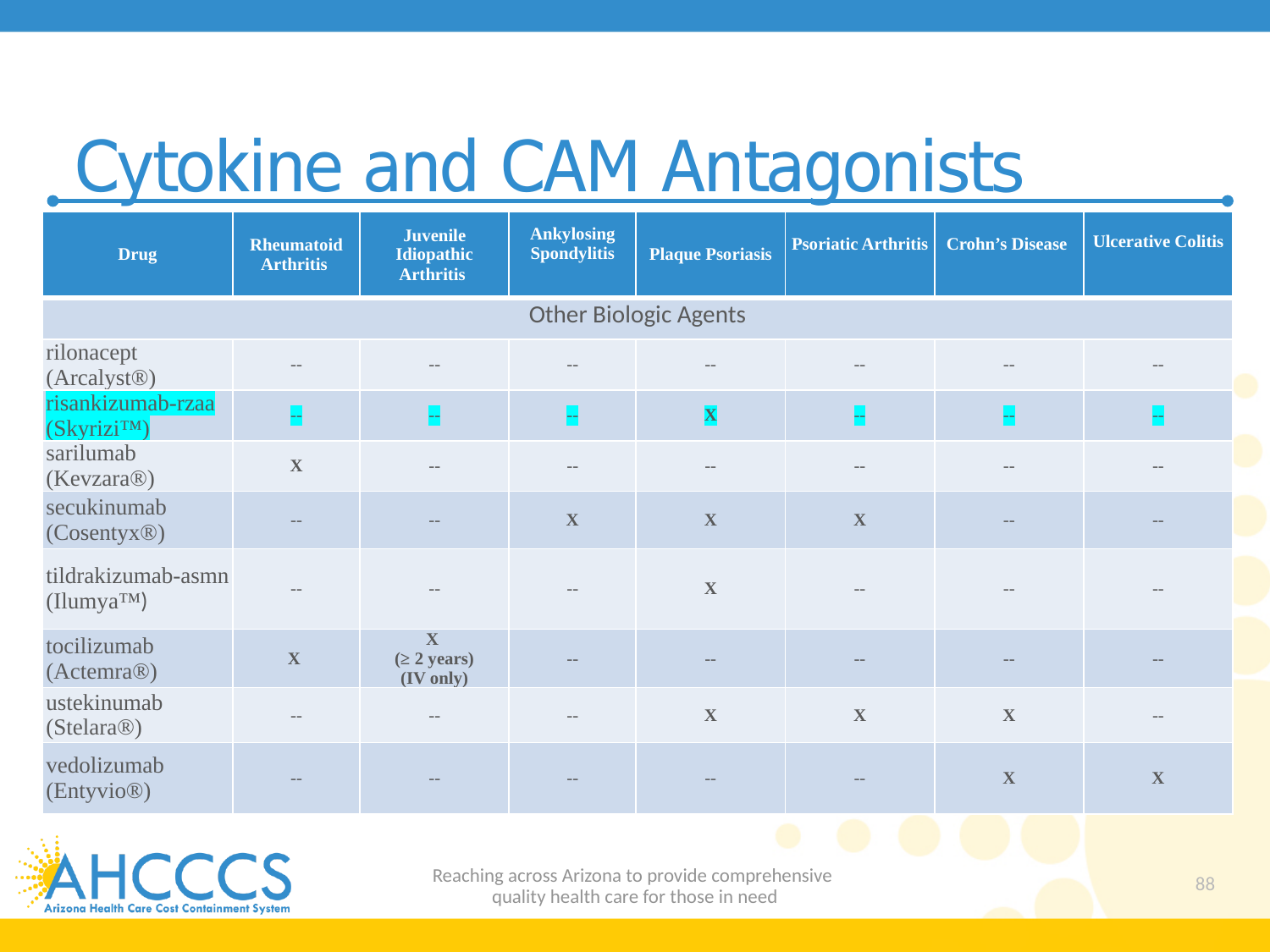

# Cytokine and CAM Antagonists
| Drug | Rheumatoid Arthritis | Juvenile Idiopathic Arthritis | Ankylosing Spondylitis | Plaque Psoriasis | Psoriatic Arthritis | Crohn’s Disease | Ulcerative Colitis |
| --- | --- | --- | --- | --- | --- | --- | --- |
| Other Biologic Agents |  |  |  |  |  |  |  |
| rilonacept (Arcalyst®) | -- | -- | -- | -- | -- | -- | -- |
| risankizumab-rzaa (Skyrizi™) | -- | -- | -- | X | -- | -- | -- |
| sarilumab (Kevzara®) | X | -- | -- | -- | -- | -- | -- |
| secukinumab (Cosentyx®) | -- | -- | X | X | X | -- | -- |
| tildrakizumab-asmn (Ilumya™) | -- | -- | -- | X | -- | -- | -- |
| tocilizumab (Actemra®) | X | X (≥ 2 years) (IV only) | -- | -- | -- | -- | -- |
| ustekinumab (Stelara®) | -- | -- | -- | X | X | X | -- |
| vedolizumab (Entyvio®) | -- | -- | -- | -- | -- | X | X |

Reaching across Arizona to provide comprehensive
quality health care for those in need
88